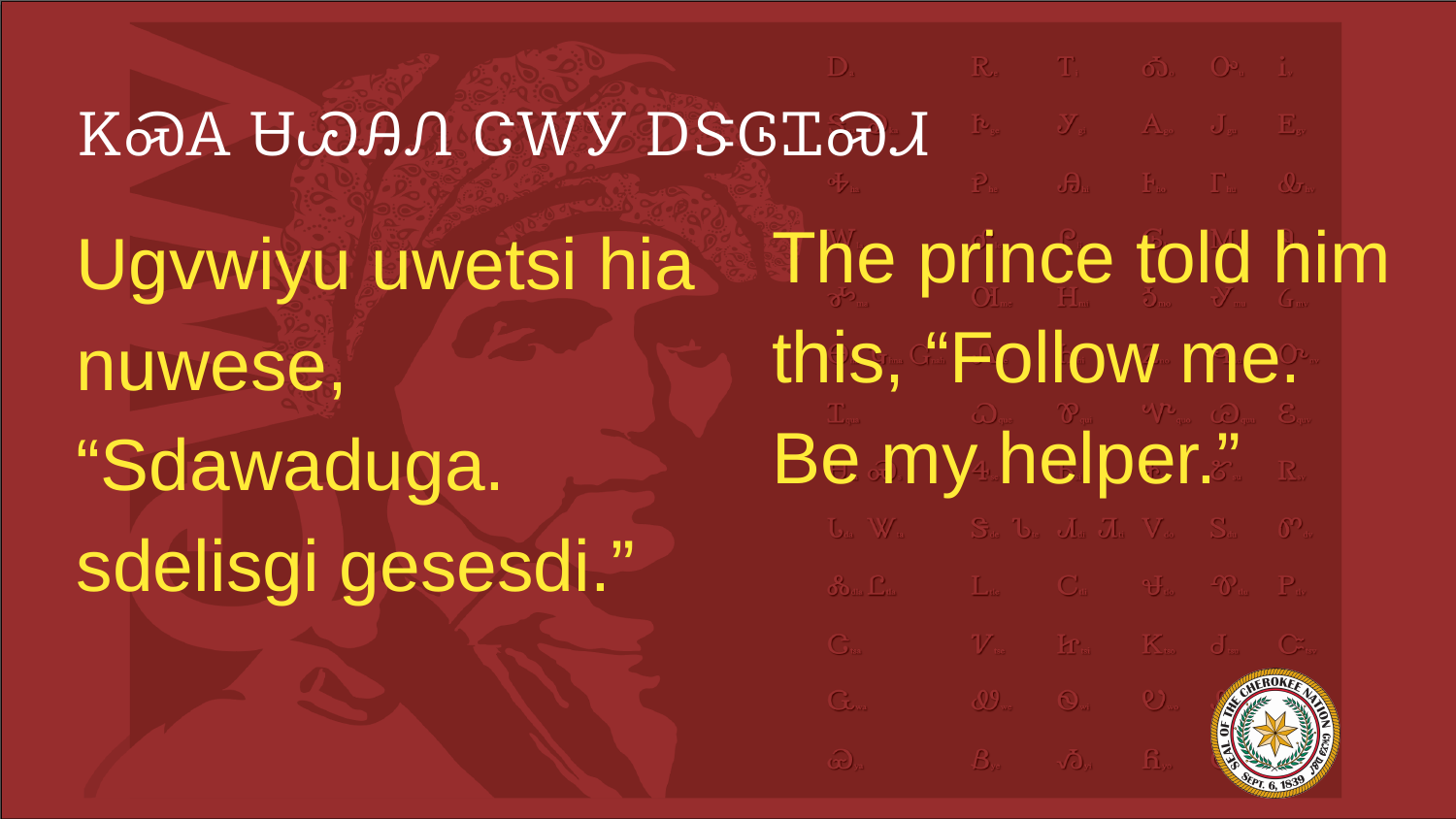

# ᏦᏍᎪ ᏌᏊᎯᏁ ᏣᎳᎩ ᎠᏕᎶᏆᏍᏗ
The prince told him this, “Follow me. Be my helper.”
Ugvwiyu uwetsi hia nuwese, “Sdawaduga. sdelisgi gesesdi.”